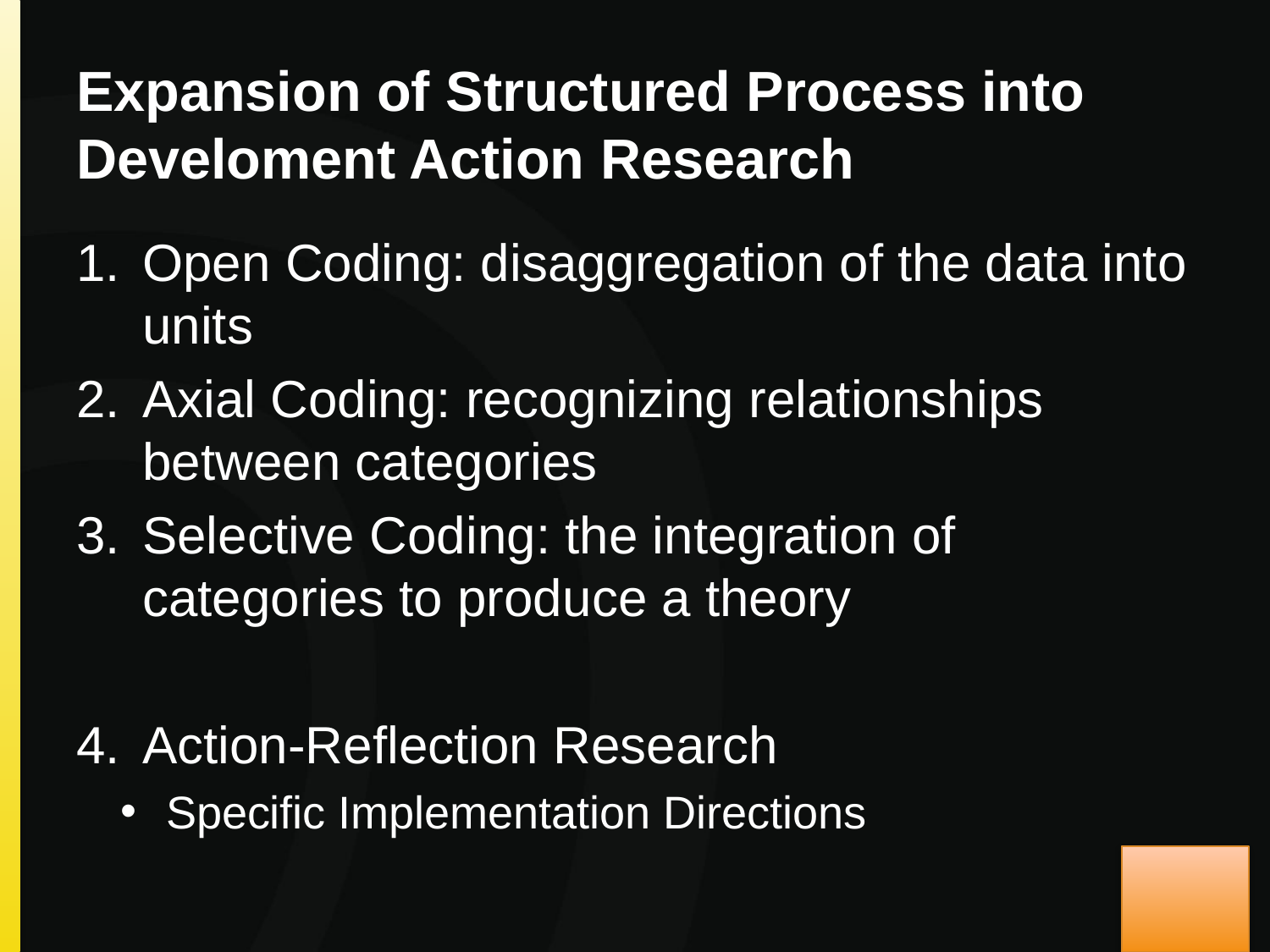

# Expansion of Structured Process into Develoment Action Research
Open Coding: disaggregation of the data into units
Axial Coding: recognizing relationships between categories
Selective Coding: the integration of categories to produce a theory

Action-Reflection Research
Specific Implementation Directions